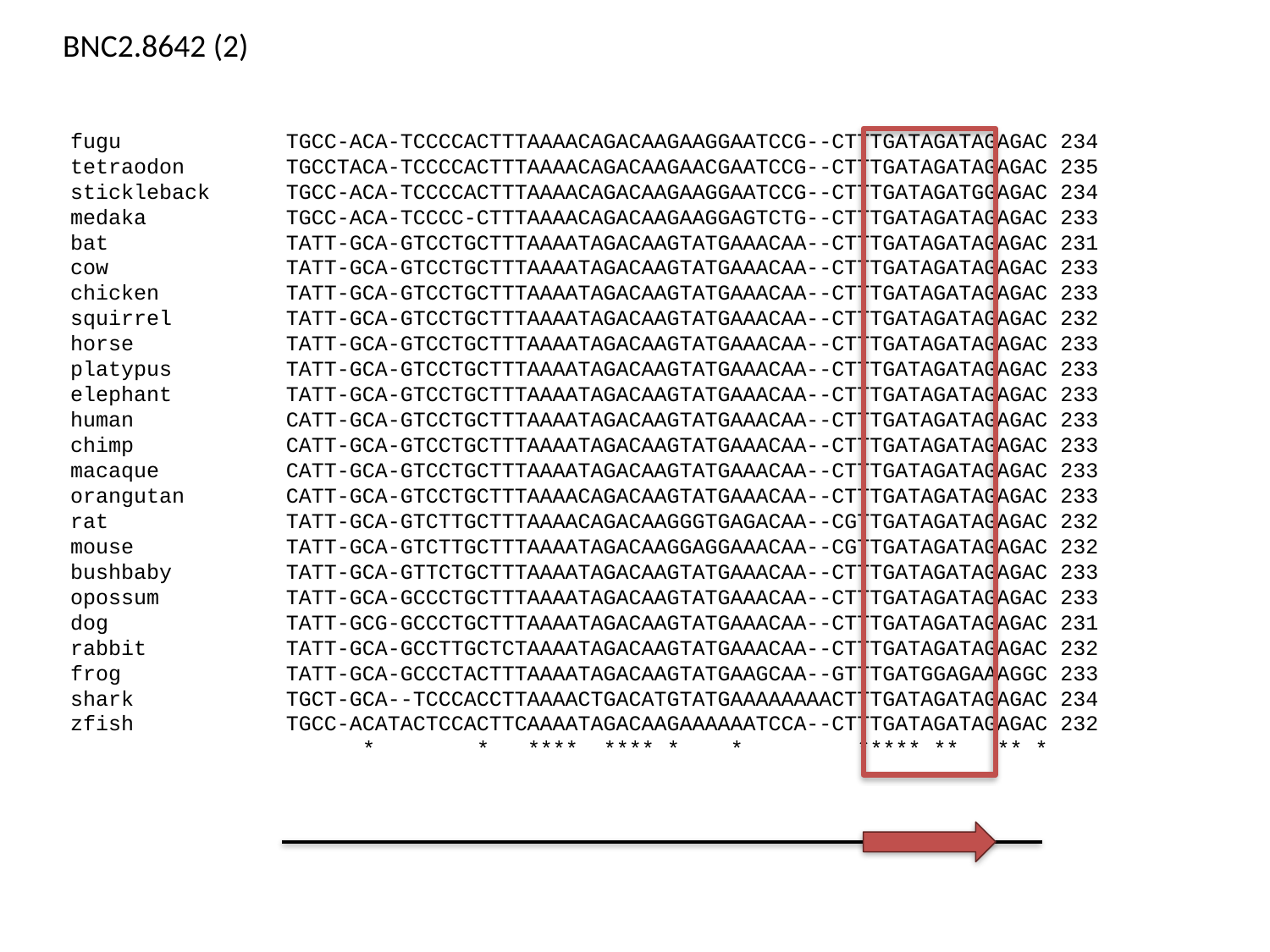

BNC2.8642 (2)
fugu             TGCC-ACA-TCCCCACTTTAAAACAGACAAGAAGGAATCCG--CTTTGATAGATAGAGAC 234
tetraodon        TGCCTACA-TCCCCACTTTAAAACAGACAAGAACGAATCCG--CTTTGATAGATAGAGAC 235
stickleback      TGCC-ACA-TCCCCACTTTAAAACAGACAAGAAGGAATCCG--CTTTGATAGATGGAGAC 234
medaka           TGCC-ACA-TCCCC-CTTTAAAACAGACAAGAAGGAGTCTG--CTTTGATAGATAGAGAC 233
bat              TATT-GCA-GTCCTGCTTTAAAATAGACAAGTATGAAACAA--CTTTGATAGATAGAGAC 231
cow              TATT-GCA-GTCCTGCTTTAAAATAGACAAGTATGAAACAA--CTTTGATAGATAGAGAC 233
chicken          TATT-GCA-GTCCTGCTTTAAAATAGACAAGTATGAAACAA--CTTTGATAGATAGAGAC 233
squirrel         TATT-GCA-GTCCTGCTTTAAAATAGACAAGTATGAAACAA--CTTTGATAGATAGAGAC 232
horse            TATT-GCA-GTCCTGCTTTAAAATAGACAAGTATGAAACAA--CTTTGATAGATAGAGAC 233
platypus         TATT-GCA-GTCCTGCTTTAAAATAGACAAGTATGAAACAA--CTTTGATAGATAGAGAC 233
elephant         TATT-GCA-GTCCTGCTTTAAAATAGACAAGTATGAAACAA--CTTTGATAGATAGAGAC 233
human            CATT-GCA-GTCCTGCTTTAAAATAGACAAGTATGAAACAA--CTTTGATAGATAGAGAC 233
chimp            CATT-GCA-GTCCTGCTTTAAAATAGACAAGTATGAAACAA--CTTTGATAGATAGAGAC 233
macaque          CATT-GCA-GTCCTGCTTTAAAATAGACAAGTATGAAACAA--CTTTGATAGATAGAGAC 233
orangutan        CATT-GCA-GTCCTGCTTTAAAACAGACAAGTATGAAACAA--CTTTGATAGATAGAGAC 233
rat              TATT-GCA-GTCTTGCTTTAAAACAGACAAGGGTGAGACAA--CGTTGATAGATAGAGAC 232
mouse            TATT-GCA-GTCTTGCTTTAAAATAGACAAGGAGGAAACAA--CGTTGATAGATAGAGAC 232
bushbaby         TATT-GCA-GTTCTGCTTTAAAATAGACAAGTATGAAACAA--CTTTGATAGATAGAGAC 233
opossum          TATT-GCA-GCCCTGCTTTAAAATAGACAAGTATGAAACAA--CTTTGATAGATAGAGAC 233
dog              TATT-GCG-GCCCTGCTTTAAAATAGACAAGTATGAAACAA--CTTTGATAGATAGAGAC 231
rabbit           TATT-GCA-GCCTTGCTCTAAAATAGACAAGTATGAAACAA--CTTTGATAGATAGAGAC 232
frog             TATT-GCA-GCCCTACTTTAAAATAGACAAGTATGAAGCAA--GTTTGATGGAGAAAGGC 233
shark            TGCT-GCA--TCCCACCTTAAAACTGACATGTATGAAAAAAAACTTTGATAGATAGAGAC 234
zfish            TGCC-ACATACTCCACTTCAAAATAGACAAGAAAAAATCCA--CTTTGATAGATAGAGAC 232
                       *        *   ****  **** *    *         ***** **   ** *